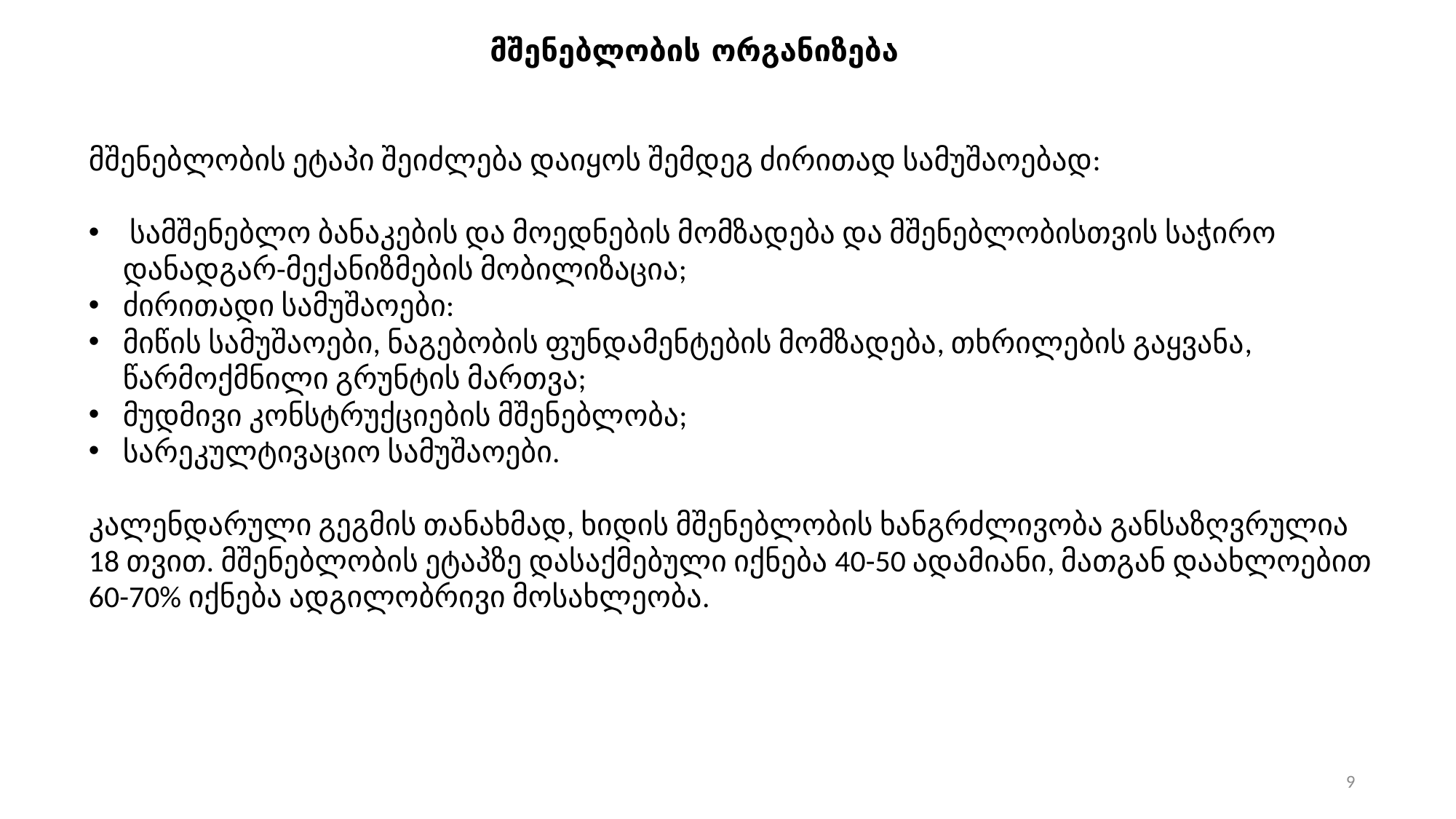

მშენებლობის ორგანიზება
მშენებლობის ეტაპი შეიძლება დაიყოს შემდეგ ძირითად სამუშაოებად:

 სამშენებლო ბანაკების და მოედნების მომზადება და მშენებლობისთვის საჭირო დანადგარ-მექანიზმების მობილიზაცია;
ძირითადი სამუშაოები:
მიწის სამუშაოები, ნაგებობის ფუნდამენტების მომზადება, თხრილების გაყვანა, წარმოქმნილი გრუნტის მართვა;
მუდმივი კონსტრუქციების მშენებლობა;
სარეკულტივაციო სამუშაოები.

კალენდარული გეგმის თანახმად, ხიდის მშენებლობის ხანგრძლივობა განსაზღვრულია 18 თვით. მშენებლობის ეტაპზე დასაქმებული იქნება 40-50 ადამიანი, მათგან დაახლოებით 60-70% იქნება ადგილობრივი მოსახლეობა.

9